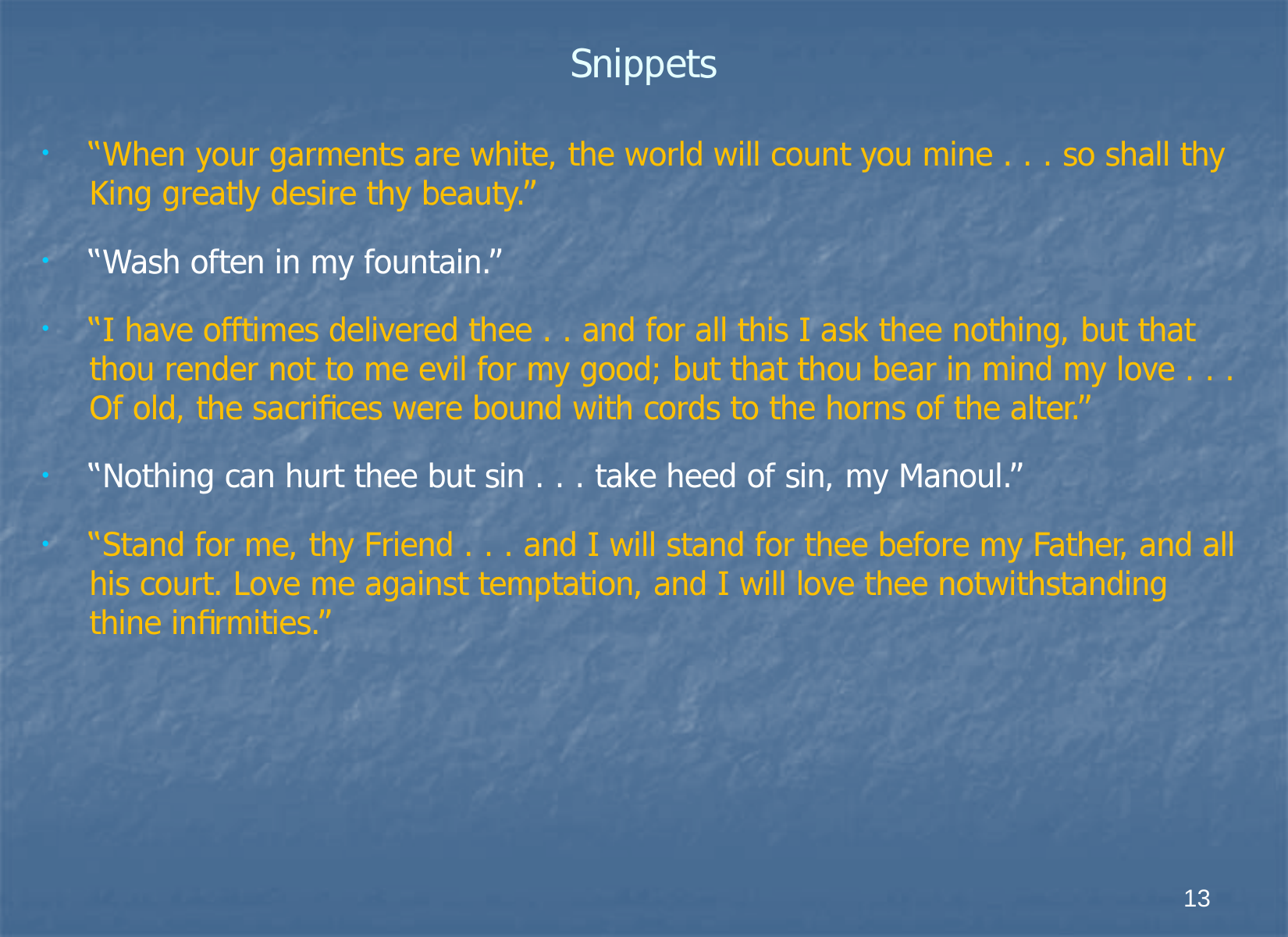

# Snippets
“When your garments are white, the world will count you mine . . . so shall thy King greatly desire thy beauty.”
“Wash often in my fountain.”
“I have offtimes delivered thee . . and for all this I ask thee nothing, but that thou render not to me evil for my good; but that thou bear in mind my love . . . Of old, the sacrifices were bound with cords to the horns of the alter.”
“Nothing can hurt thee but sin . . . take heed of sin, my Manoul.”
“Stand for me, thy Friend . . . and I will stand for thee before my Father, and all his court. Love me against temptation, and I will love thee notwithstanding thine infirmities.”

13